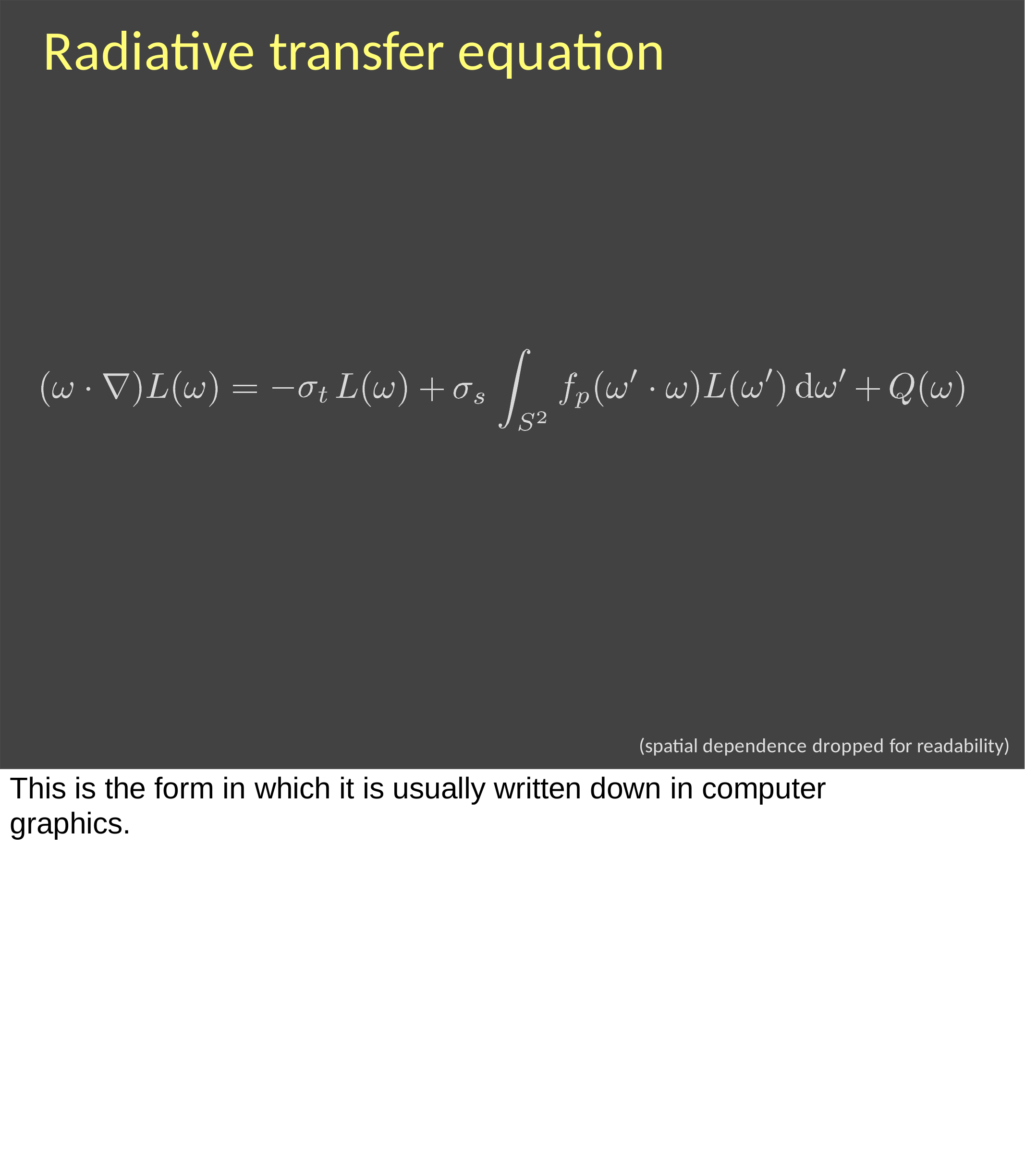

# Radiative transfer equation

(spatial dependence dropped for readability)
This is the form in which it is usually written down in computer  graphics.